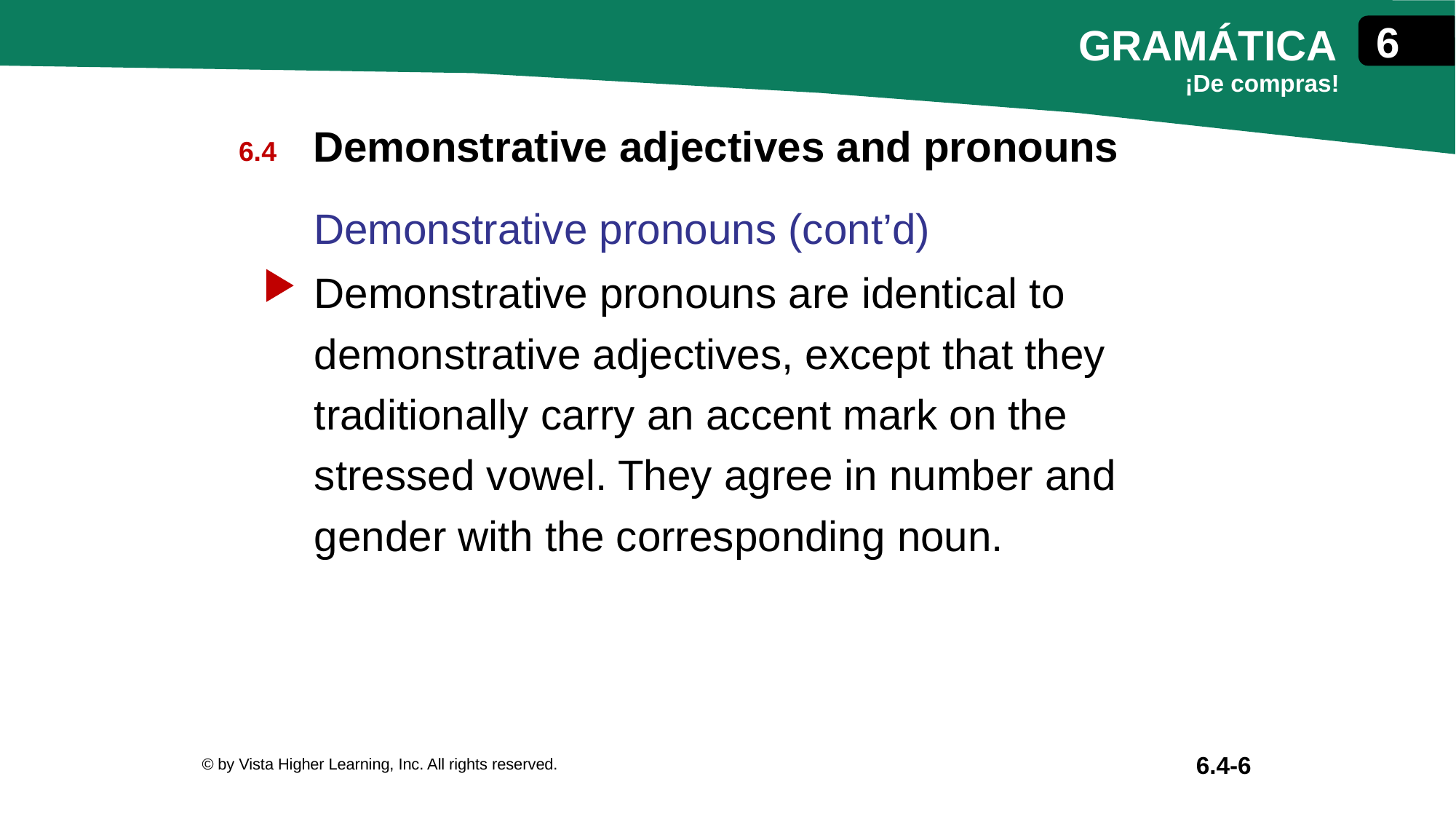

Demonstrative adjectives and pronouns
Demonstrative pronouns (cont’d)
Demonstrative pronouns are identical to demonstrative adjectives, except that they traditionally carry an accent mark on the stressed vowel. They agree in number and gender with the corresponding noun.

© by Vista Higher Learning, Inc. All rights reserved.
6.4-6